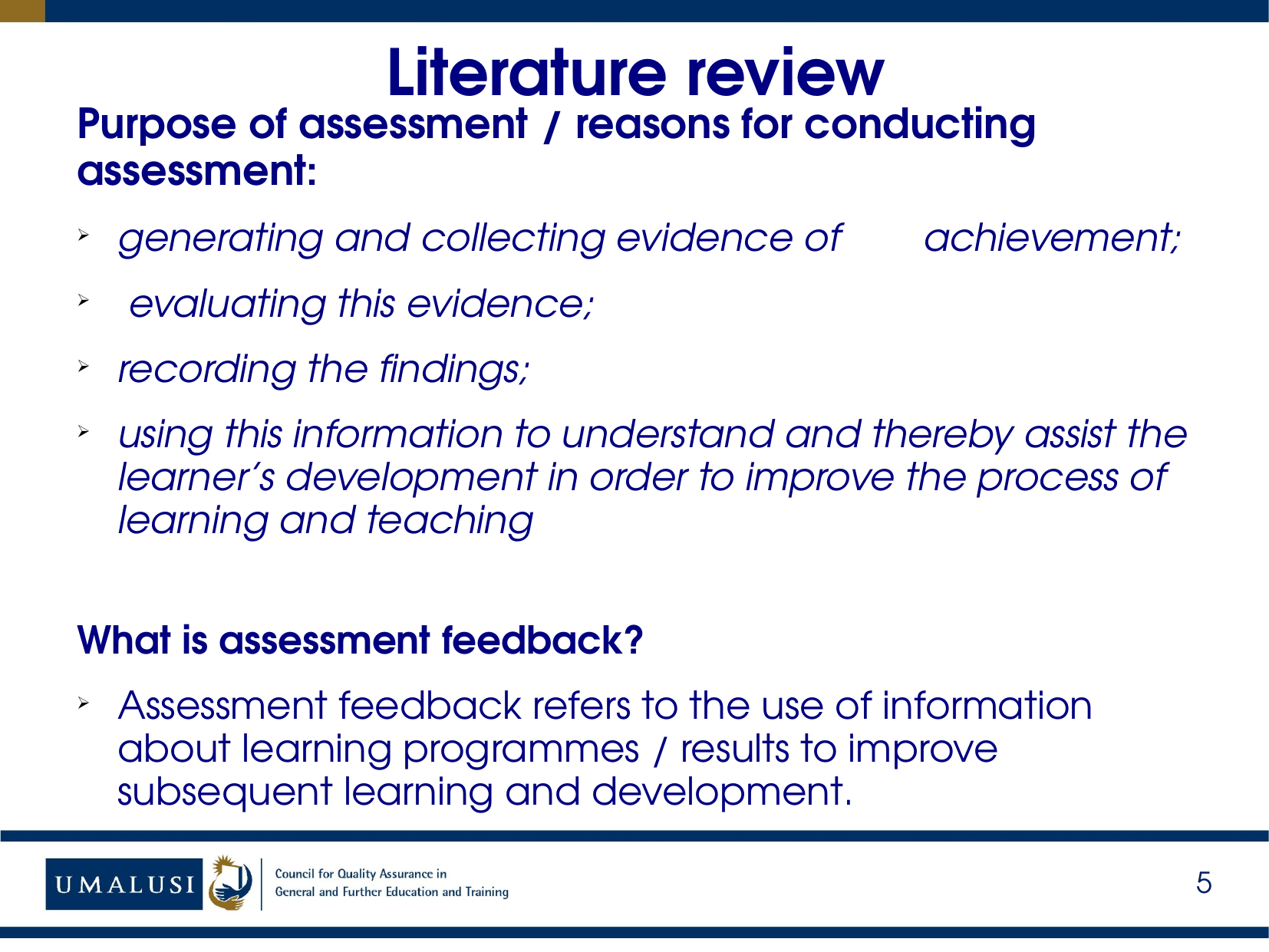

# Literature review
Purpose of assessment / reasons for conducting assessment:
generating and collecting evidence of 	achievement;
 evaluating this evidence;
recording the findings;
using this information to understand and thereby assist the learner’s development in order to improve the process of learning and teaching

What is assessment feedback?
Assessment feedback refers to the use of information about learning programmes / results to improve subsequent learning and development.

5